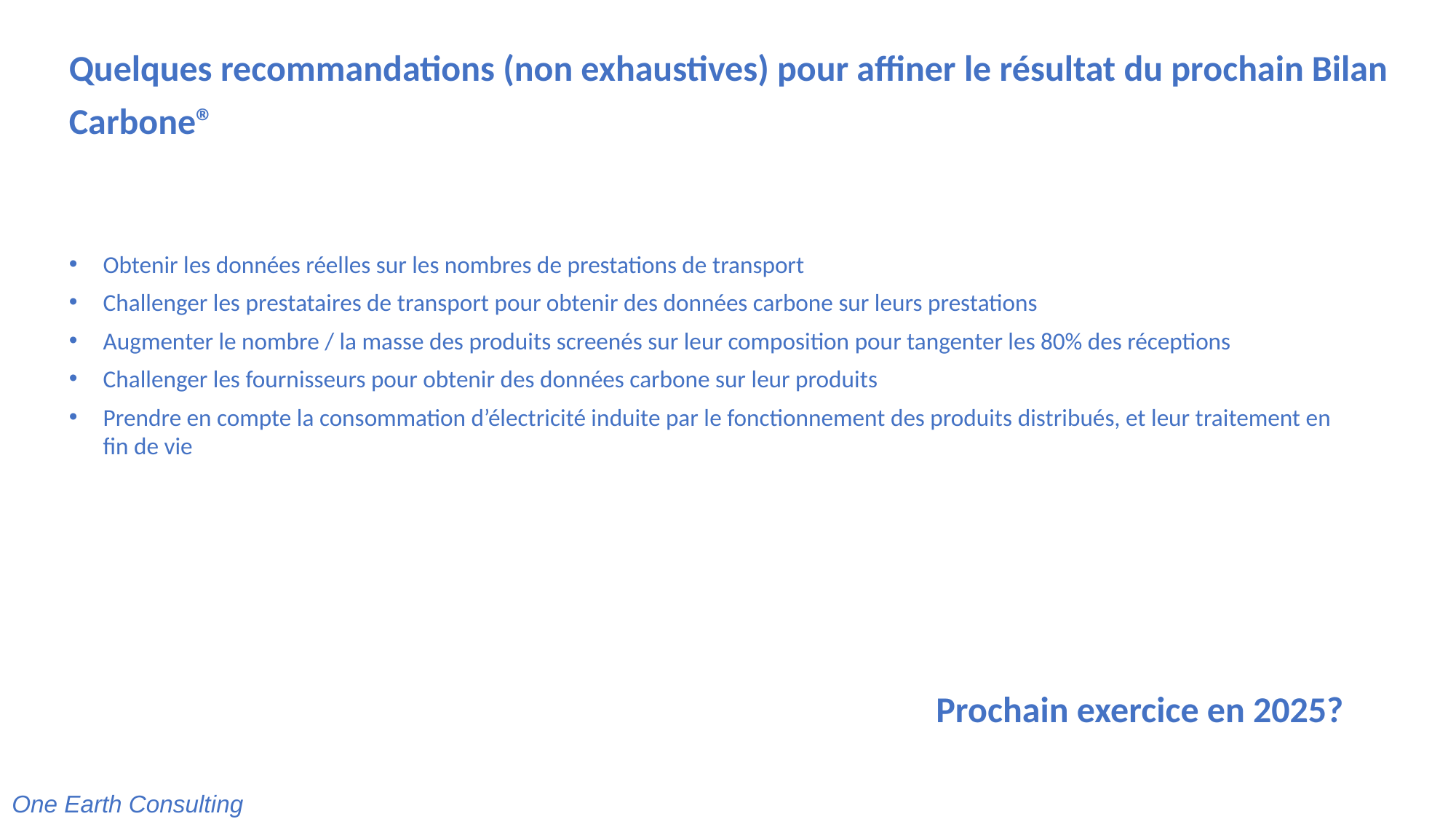

Quelques recommandations (non exhaustives) pour affiner le résultat du prochain Bilan Carbone®
Obtenir les données réelles sur les nombres de prestations de transport
Challenger les prestataires de transport pour obtenir des données carbone sur leurs prestations
Augmenter le nombre / la masse des produits screenés sur leur composition pour tangenter les 80% des réceptions
Challenger les fournisseurs pour obtenir des données carbone sur leur produits
Prendre en compte la consommation d’électricité induite par le fonctionnement des produits distribués, et leur traitement en fin de vie
Prochain exercice en 2025?
One Earth Consulting